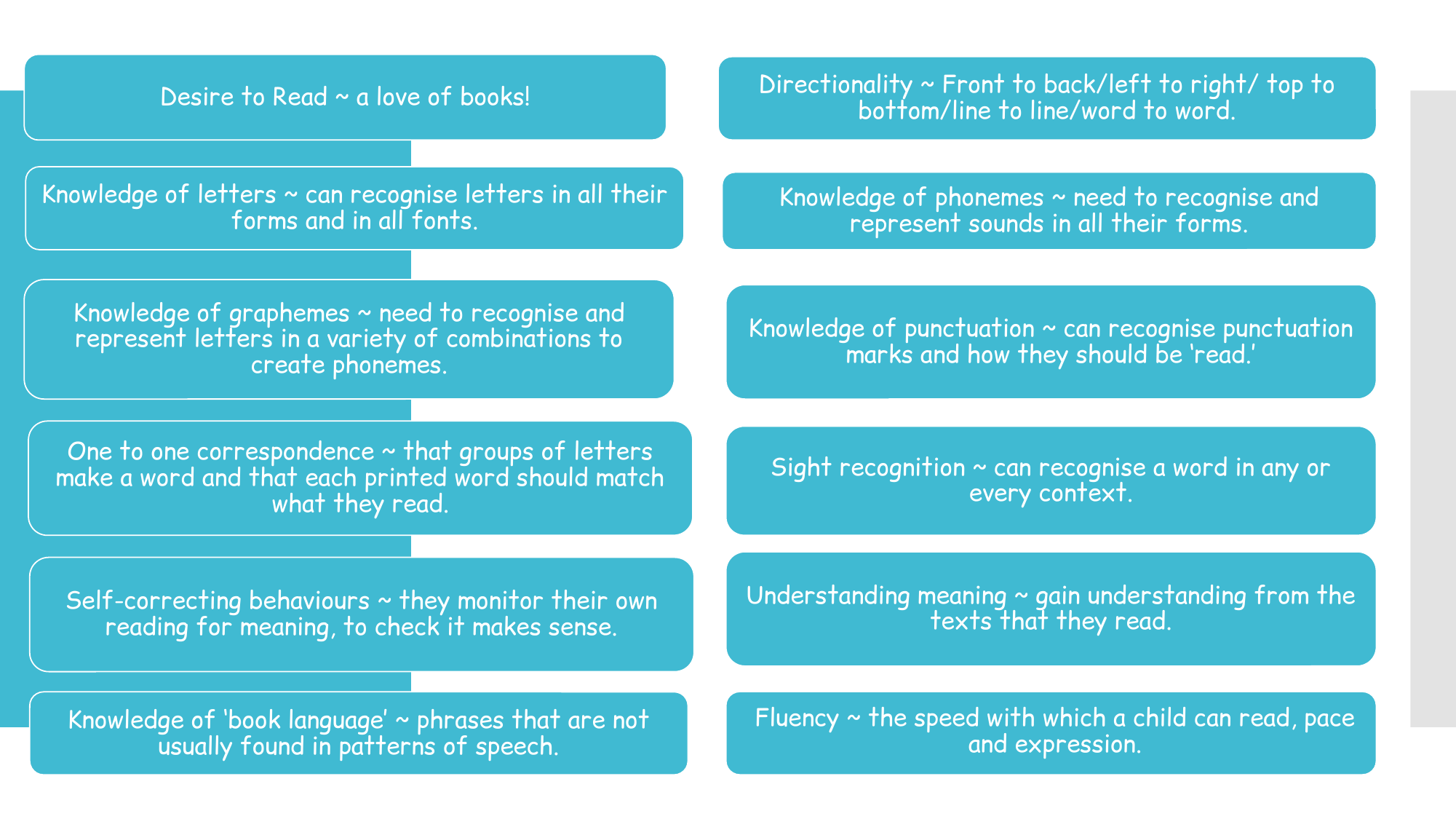

Desire to Read ~ a love of books!

Directionality ~ Front to back/left to right/ top to bottom/line to line/word to word.

Knowledge of letters ~ can recognise letters in all their forms and in all fonts.

Knowledge of phonemes ~ need to recognise and represent sounds in all their forms.

Knowledge of graphemes ~ need to recognise and represent letters in a variety of combinations to create phonemes.

Knowledge of punctuation ~ can recognise punctuation marks and how they should be ‘read.’

One to one correspondence ~ that groups of letters make a word and that each printed word should match what they read.

Sight recognition ~ can recognise a word in any or every context.

Understanding meaning ~ gain understanding from the texts that they read.

Self-correcting behaviours ~ they monitor their own reading for meaning, to check it makes sense.

Fluency ~ the speed with which a child can read, pace and expression.

Knowledge of ‘book language’ ~ phrases that are not usually found in patterns of speech.